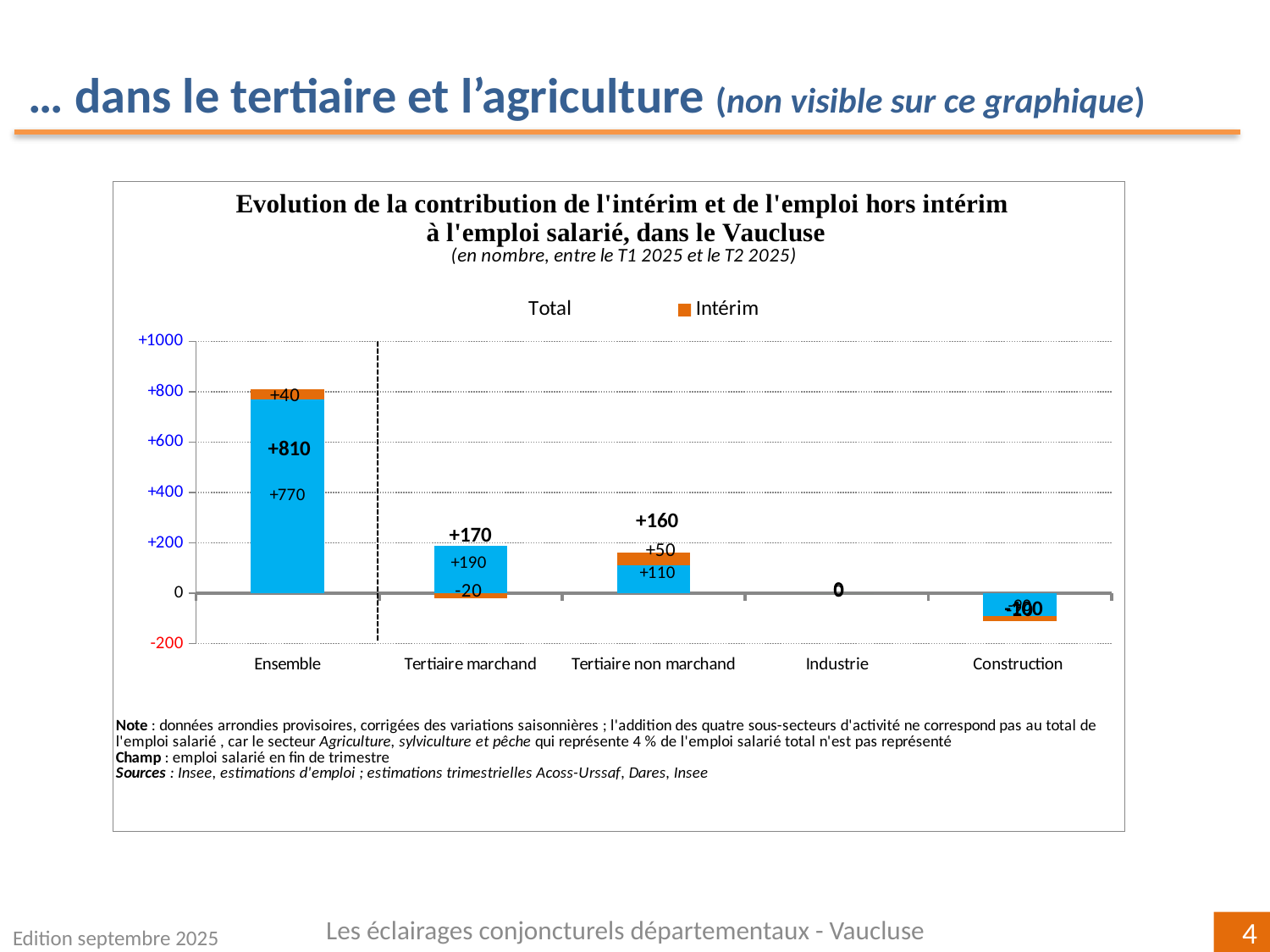

… dans le tertiaire et l’agriculture (non visible sur ce graphique)

### Chart

| Category |  |  |  |
|---|---|---|---|
| Ensemble | 770.0 | 40.0 | 810.0 |
| Tertiaire marchand | 190.0 | -20.0 | 170.0 |
| Tertiaire non marchand | 110.0 | 50.0 | 160.0 |
| Industrie | 0.0 | 0.0 | 0.0 |
| Construction
 | -90.0 | -20.0 | -100.0 |
Les éclairages conjoncturels départementaux - Vaucluse
Edition septembre 2025
4